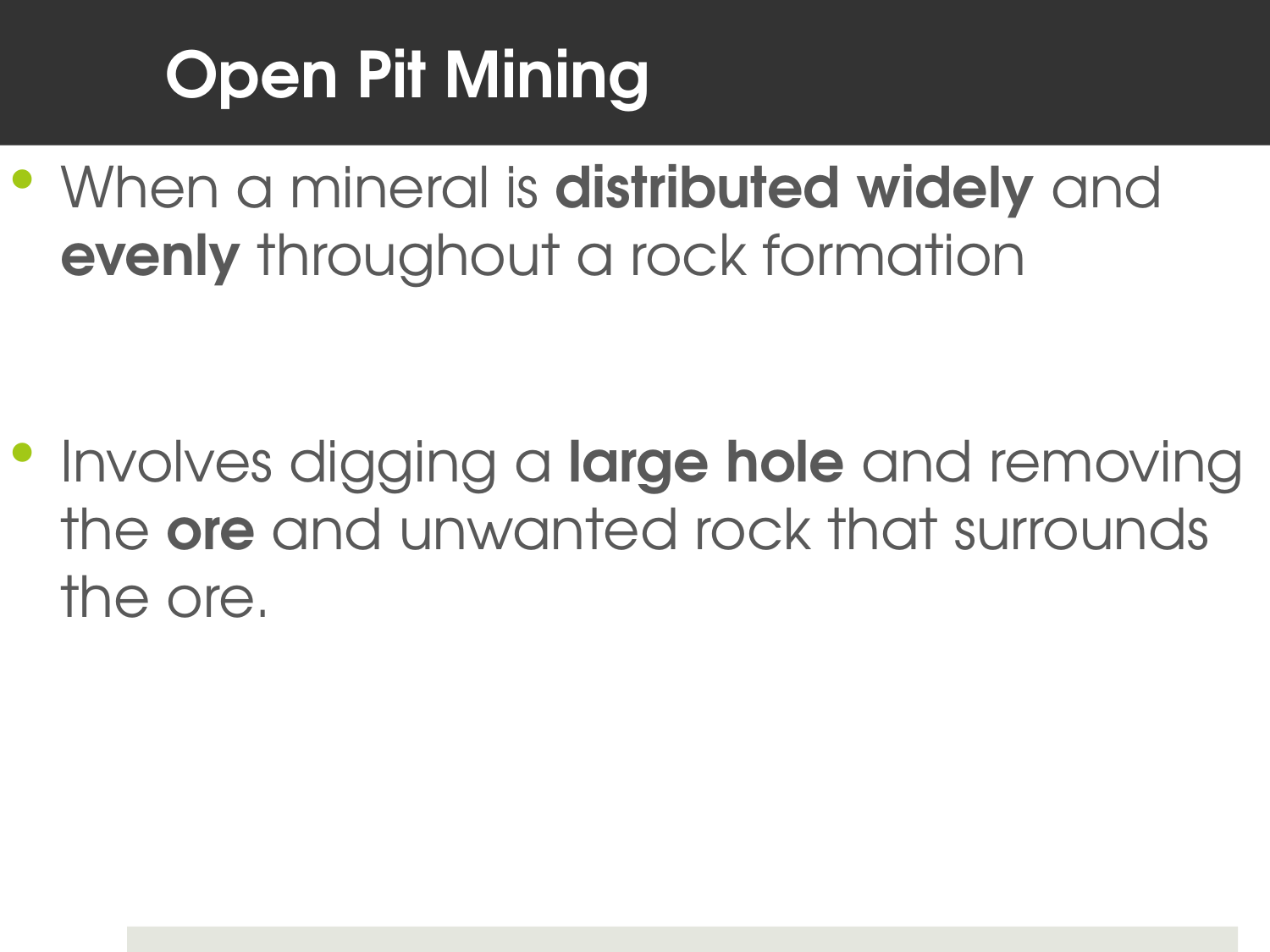

# Open Pit Mining
When a mineral is distributed widely and evenly throughout a rock formation

Involves digging a large hole and removing the ore and unwanted rock that surrounds the ore.